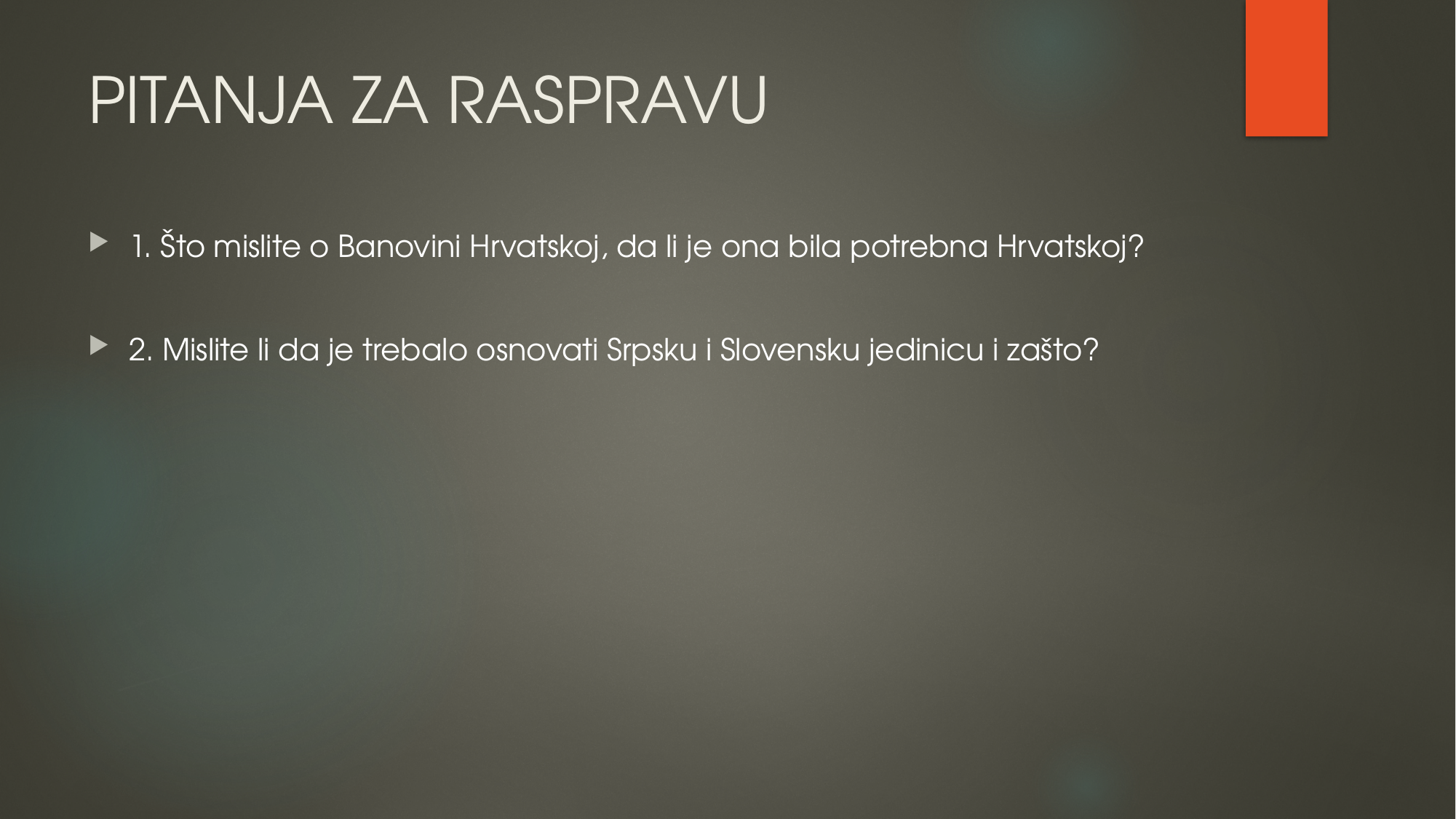

# PITANJA ZA RASPRAVU
1. Što mislite o Banovini Hrvatskoj, da li je ona bila potrebna Hrvatskoj?

2. Mislite li da je trebalo osnovati Srpsku i Slovensku jedinicu i zašto?